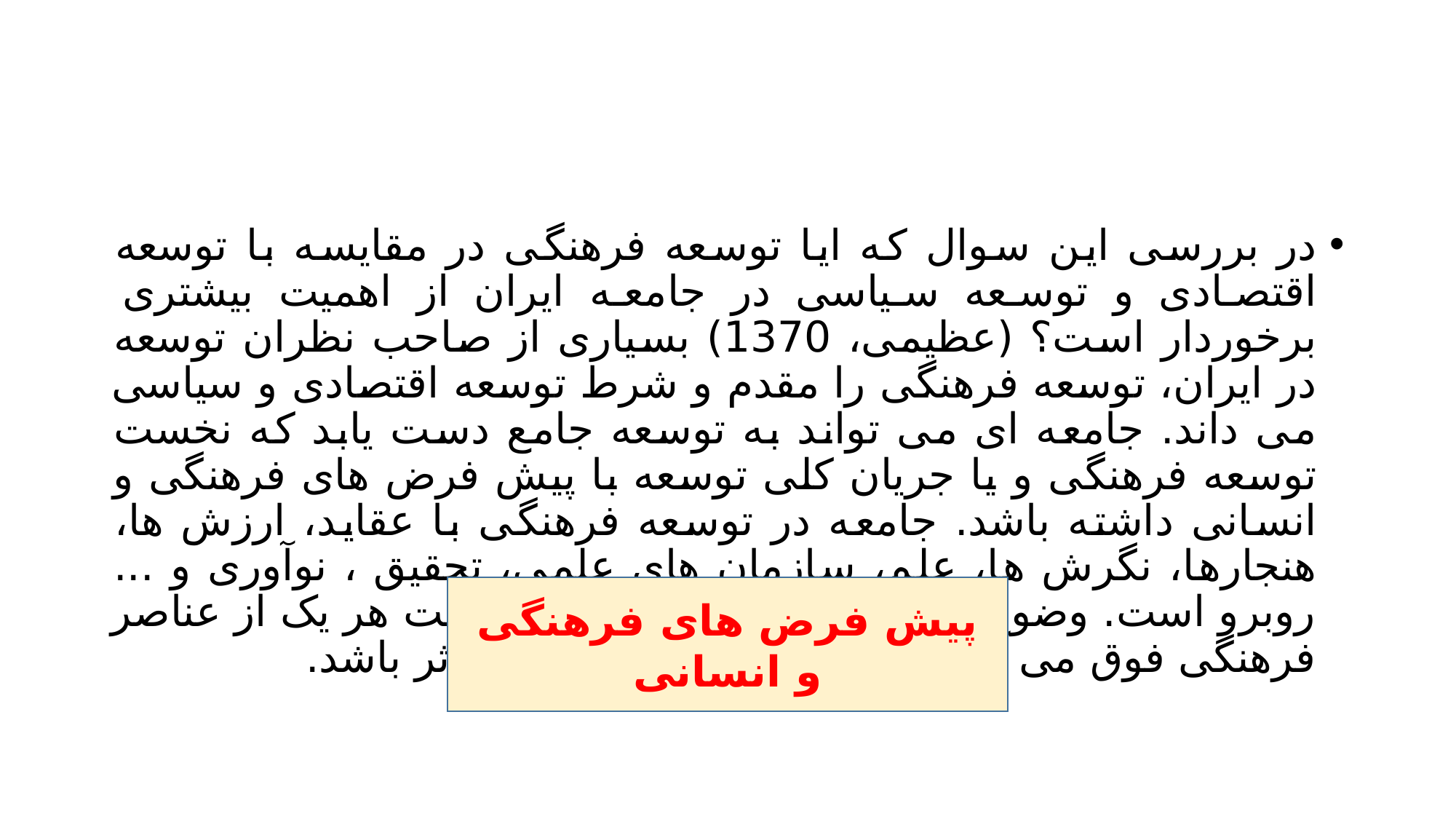

#
در بررسی این سوال که ایا توسعه فرهنگی در مقایسه با توسعه اقتصادی و توسعه سیاسی در جامعه ایران از اهمیت بیشتری برخوردار است؟ (عظیمی، 1370) بسیاری از صاحب نظران توسعه در ایران، توسعه فرهنگی را مقدم و شرط توسعه اقتصادی و سیاسی می داند. جامعه ای می تواند به توسعه جامع دست یابد که نخست توسعه فرهنگی و یا جریان کلی توسعه با پیش فرض های فرهنگی و انسانی داشته باشد. جامعه در توسعه فرهنگی با عقاید، ارزش ها، هنجارها، نگرش ها، علم، سازمان های علمی، تحقیق ، نوآوری و ... روبرو است. وضوح با ابهام و دخالت و یا عدم دخالت هر یک از عناصر فرهنگی فوق می تواند در روند توسعه فرهنگی موثر باشد.
پیش فرض های فرهنگی و انسانی